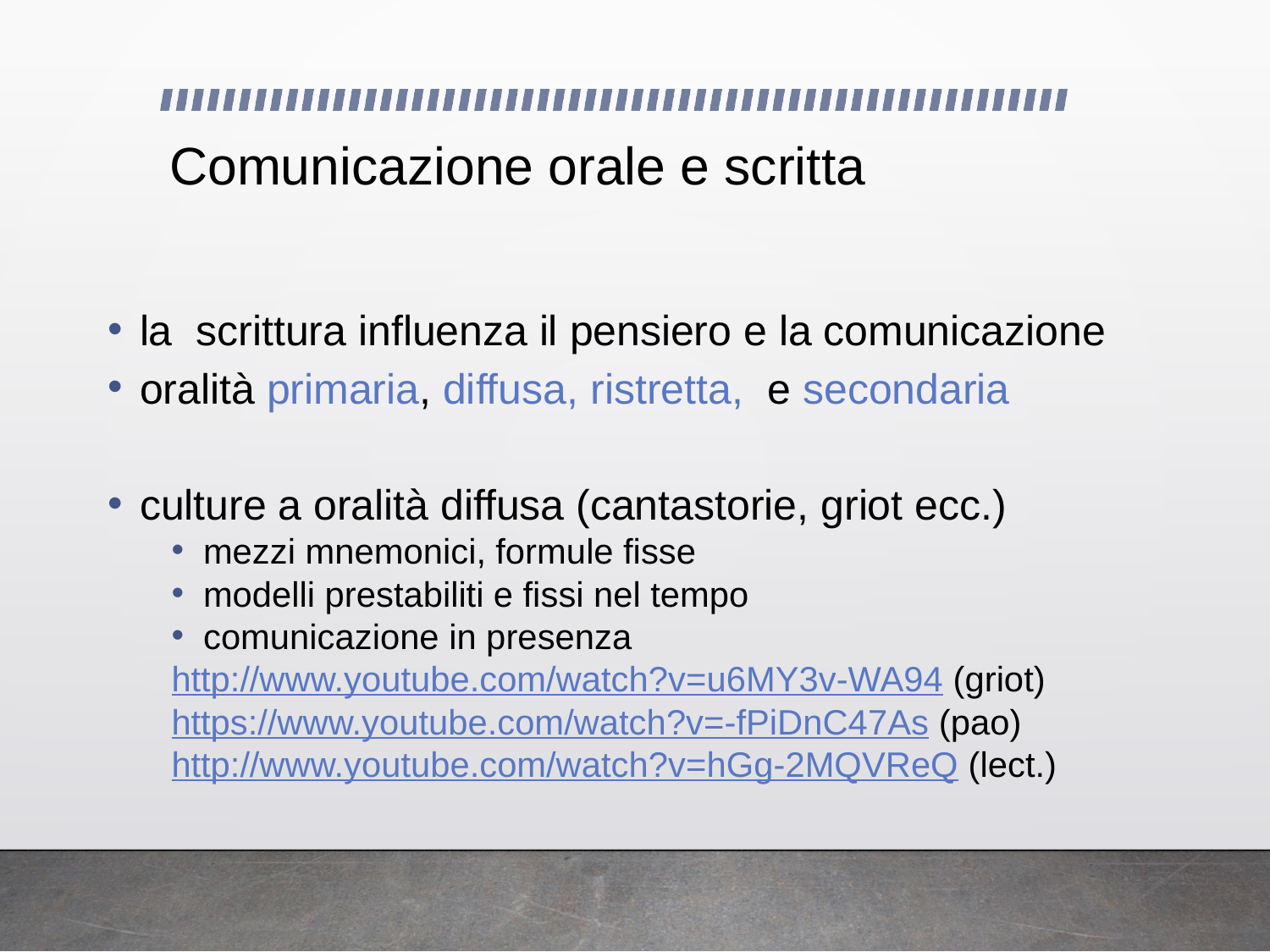

# Comunicazione orale e scritta
la  scrittura influenza il pensiero e la comunicazione
oralità primaria, diffusa, ristretta,  e secondaria

culture a oralità diffusa (cantastorie, griot ecc.)
mezzi mnemonici, formule fisse
modelli prestabiliti e fissi nel tempo
comunicazione in presenza
http://www.youtube.com/watch?v=u6MY3v-WA94 (griot)
https://www.youtube.com/watch?v=-fPiDnC47As (pao)
http://www.youtube.com/watch?v=hGg-2MQVReQ (lect.)